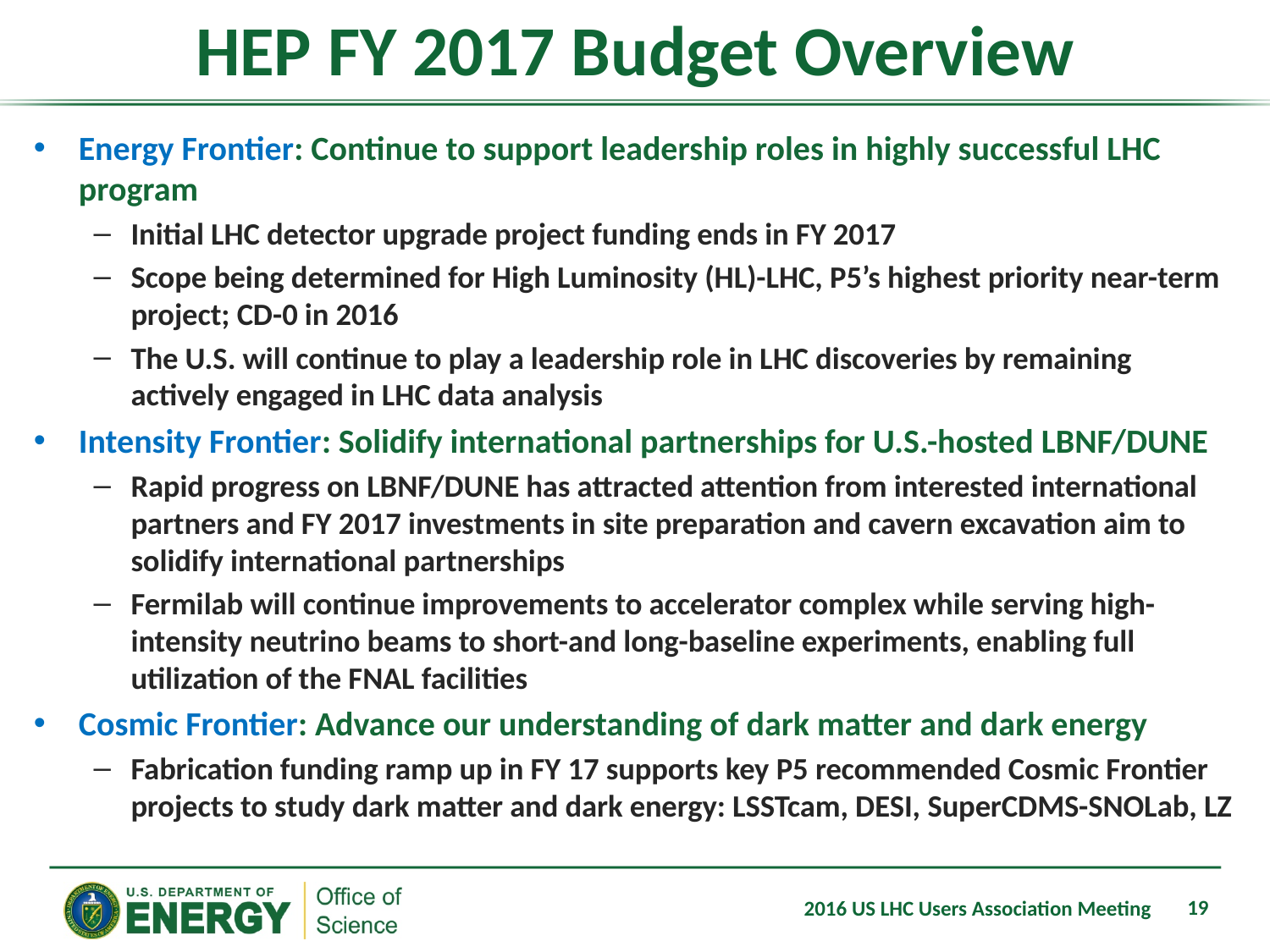

# HEP FY 2017 Budget Overview
Energy Frontier: Continue to support leadership roles in highly successful LHC program
Initial LHC detector upgrade project funding ends in FY 2017
Scope being determined for High Luminosity (HL)-LHC, P5’s highest priority near-term project; CD-0 in 2016
The U.S. will continue to play a leadership role in LHC discoveries by remaining actively engaged in LHC data analysis
Intensity Frontier: Solidify international partnerships for U.S.-hosted LBNF/DUNE
Rapid progress on LBNF/DUNE has attracted attention from interested international partners and FY 2017 investments in site preparation and cavern excavation aim to solidify international partnerships
Fermilab will continue improvements to accelerator complex while serving high-intensity neutrino beams to short-and long-baseline experiments, enabling full utilization of the FNAL facilities
Cosmic Frontier: Advance our understanding of dark matter and dark energy
Fabrication funding ramp up in FY 17 supports key P5 recommended Cosmic Frontier projects to study dark matter and dark energy: LSSTcam, DESI, SuperCDMS-SNOLab, LZ
19
2016 US LHC Users Association Meeting